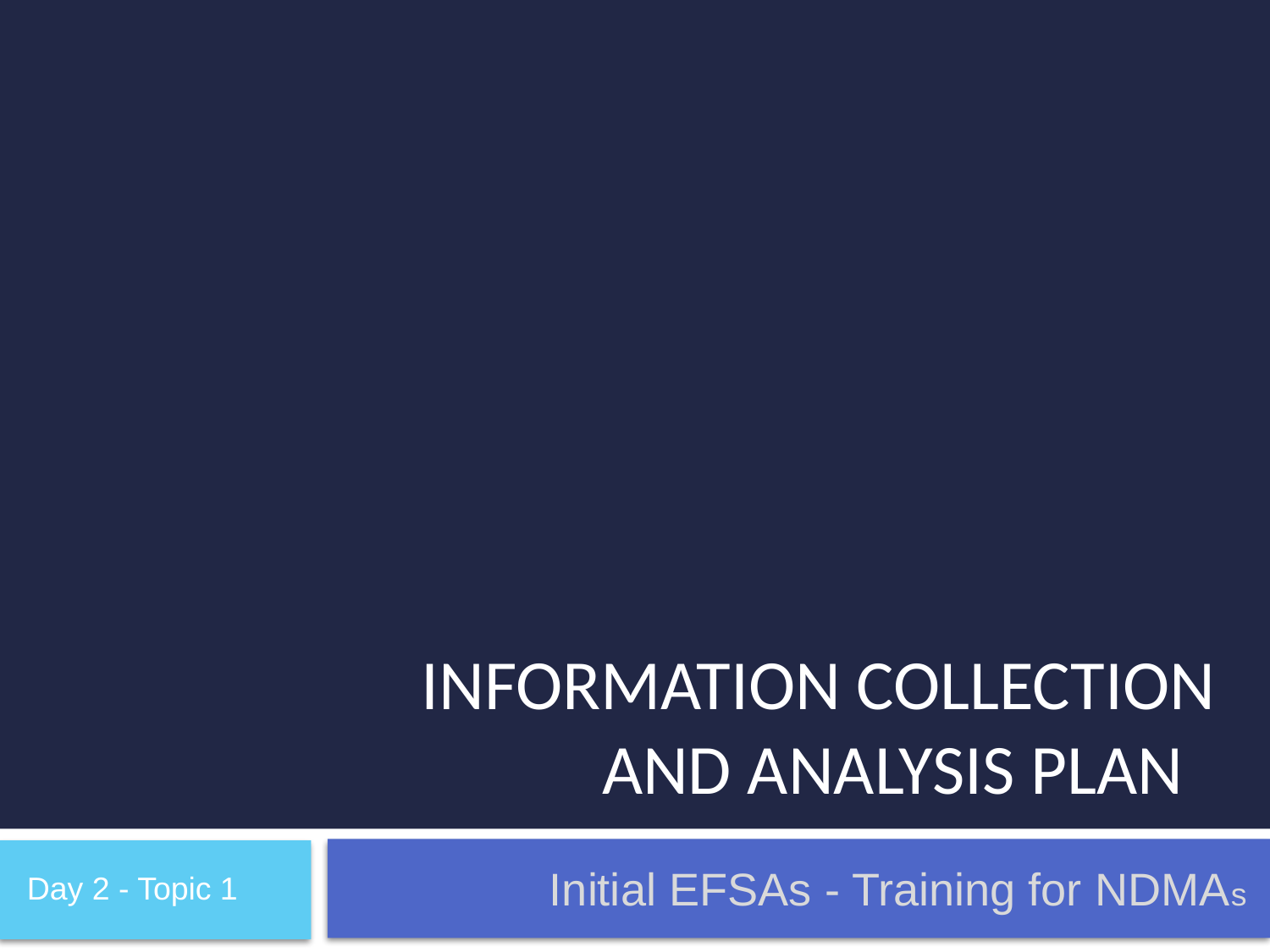

# Information collection and analysis plan
Initial EFSAs - Training for NDMAs
Day 2 - Topic 1